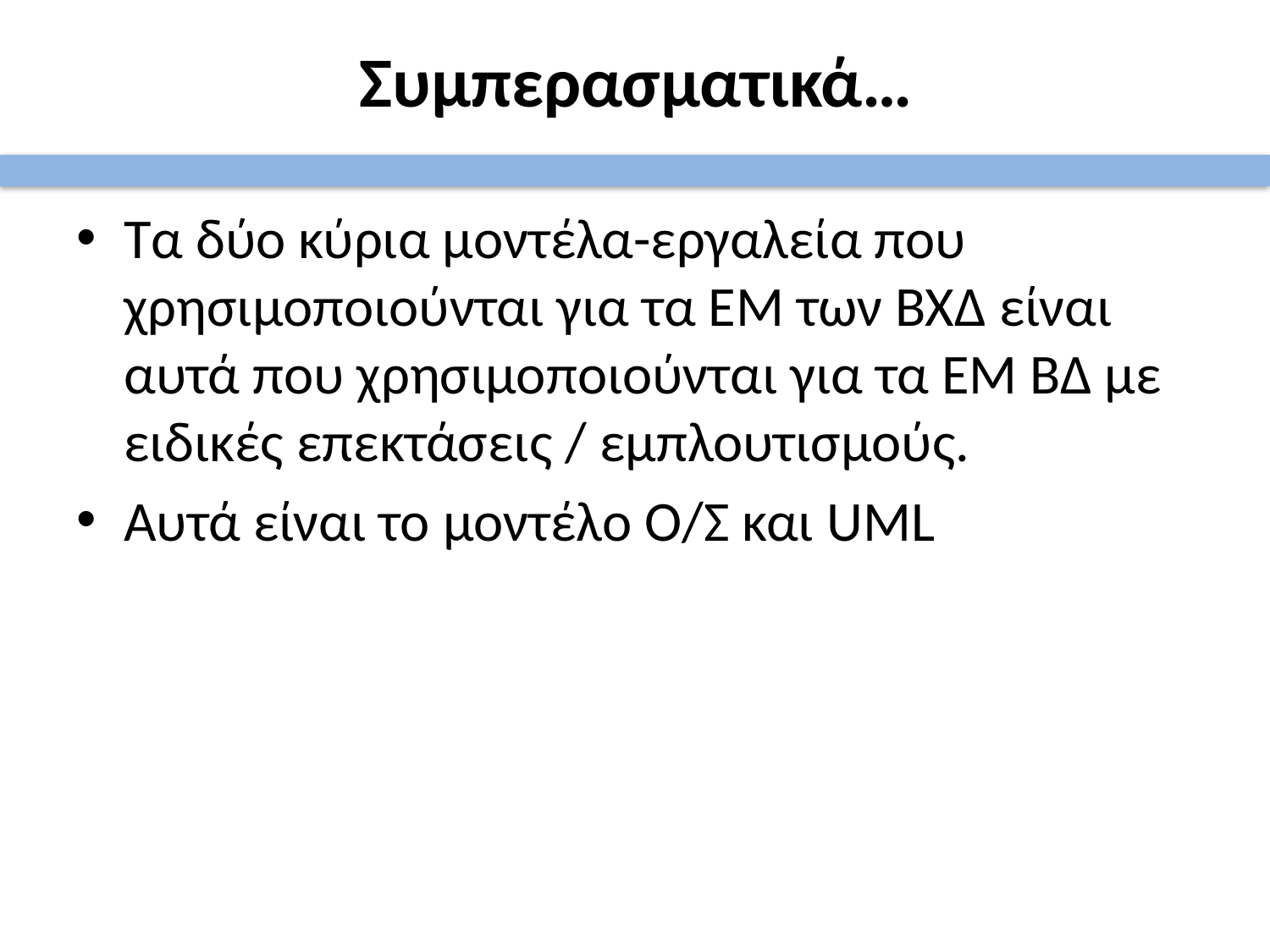

# Συμπερασματικά…
Τα δύο κύρια μοντέλα-εργαλεία που χρησιμοποιούνται για τα ΕΜ των ΒΧΔ είναι αυτά που χρησιμοποιούνται για τα ΕΜ ΒΔ με ειδικές επεκτάσεις / εμπλουτισμούς.
Αυτά είναι το μοντέλο Ο/Σ και UML